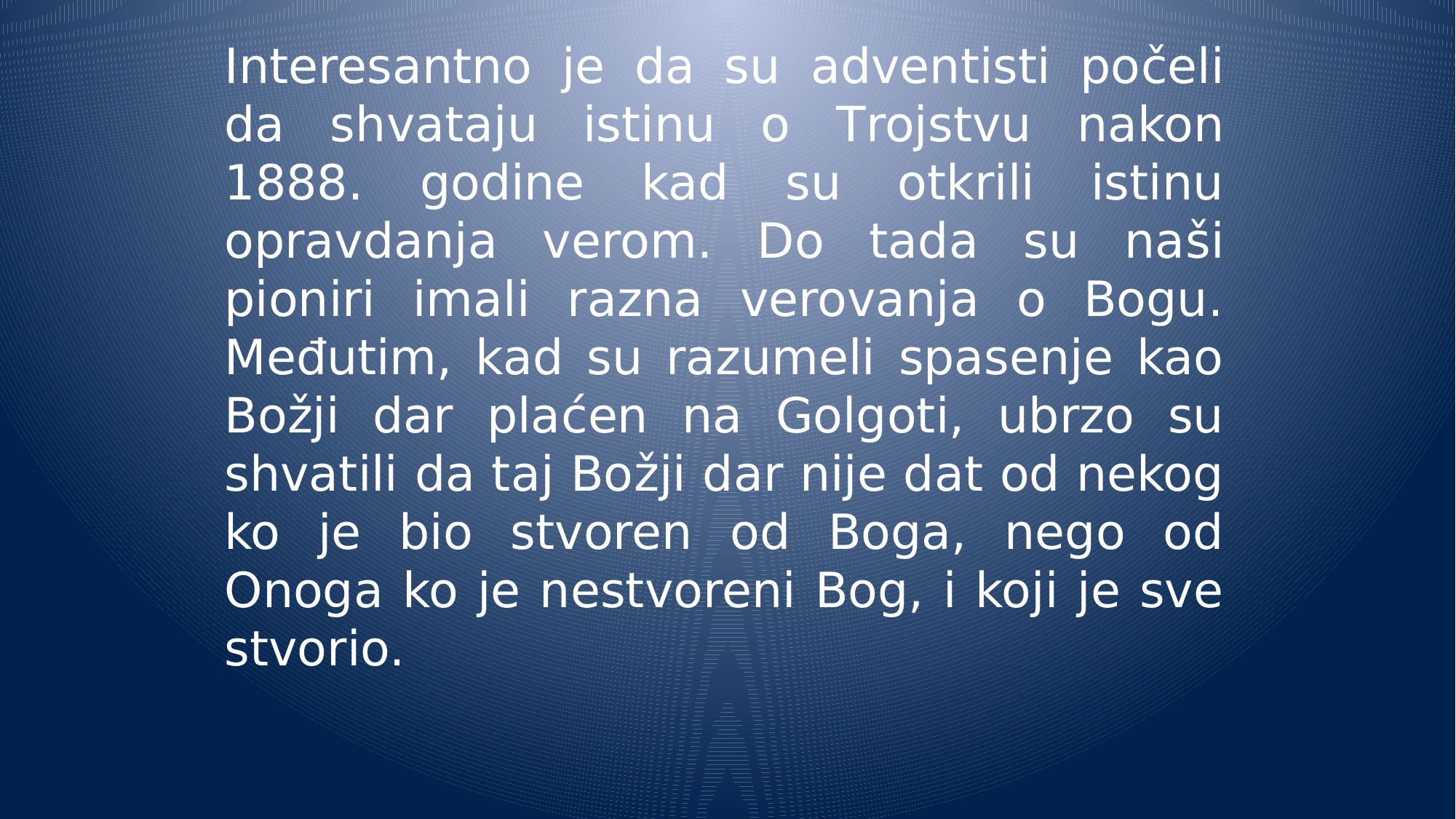

Interesantno je da su adventisti počeli da shvataju istinu o Trojstvu nakon 1888. godine kad su otkrili istinu opravdanja verom. Do tada su naši pioniri imali razna verovanja o Bogu. Međutim, kad su razumeli spasenje kao Božji dar plaćen na Golgoti, ubrzo su shvatili da taj Božji dar nije dat od nekog ko je bio stvoren od Boga, nego od Onoga ko je nestvoreni Bog, i koji je sve stvorio.